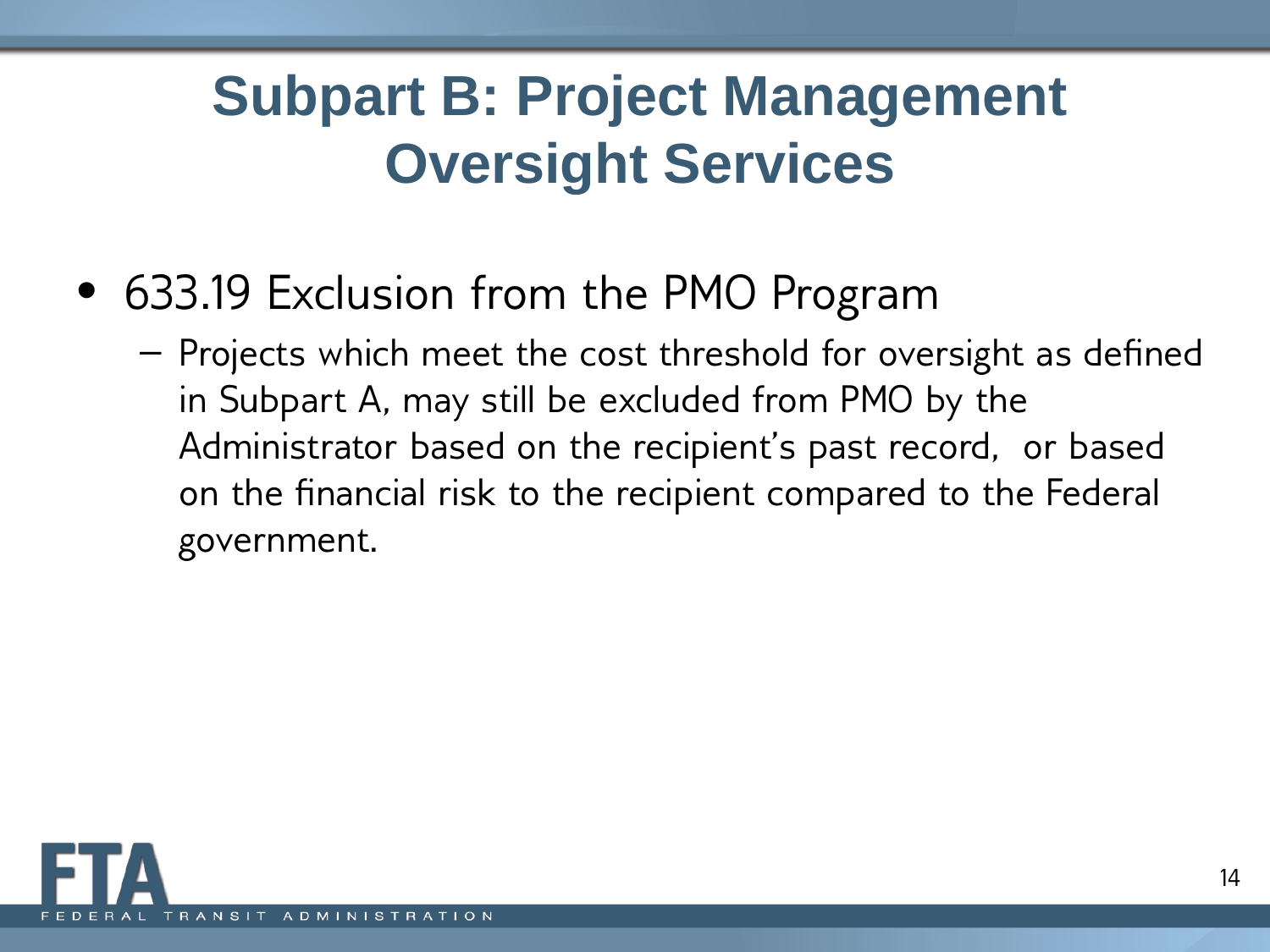

14
# Subpart B: Project Management Oversight Services
633.19 Exclusion from the PMO Program
Projects which meet the cost threshold for oversight as defined in Subpart A, may still be excluded from PMO by the Administrator based on the recipient’s past record,  or based on the financial risk to the recipient compared to the Federal government.